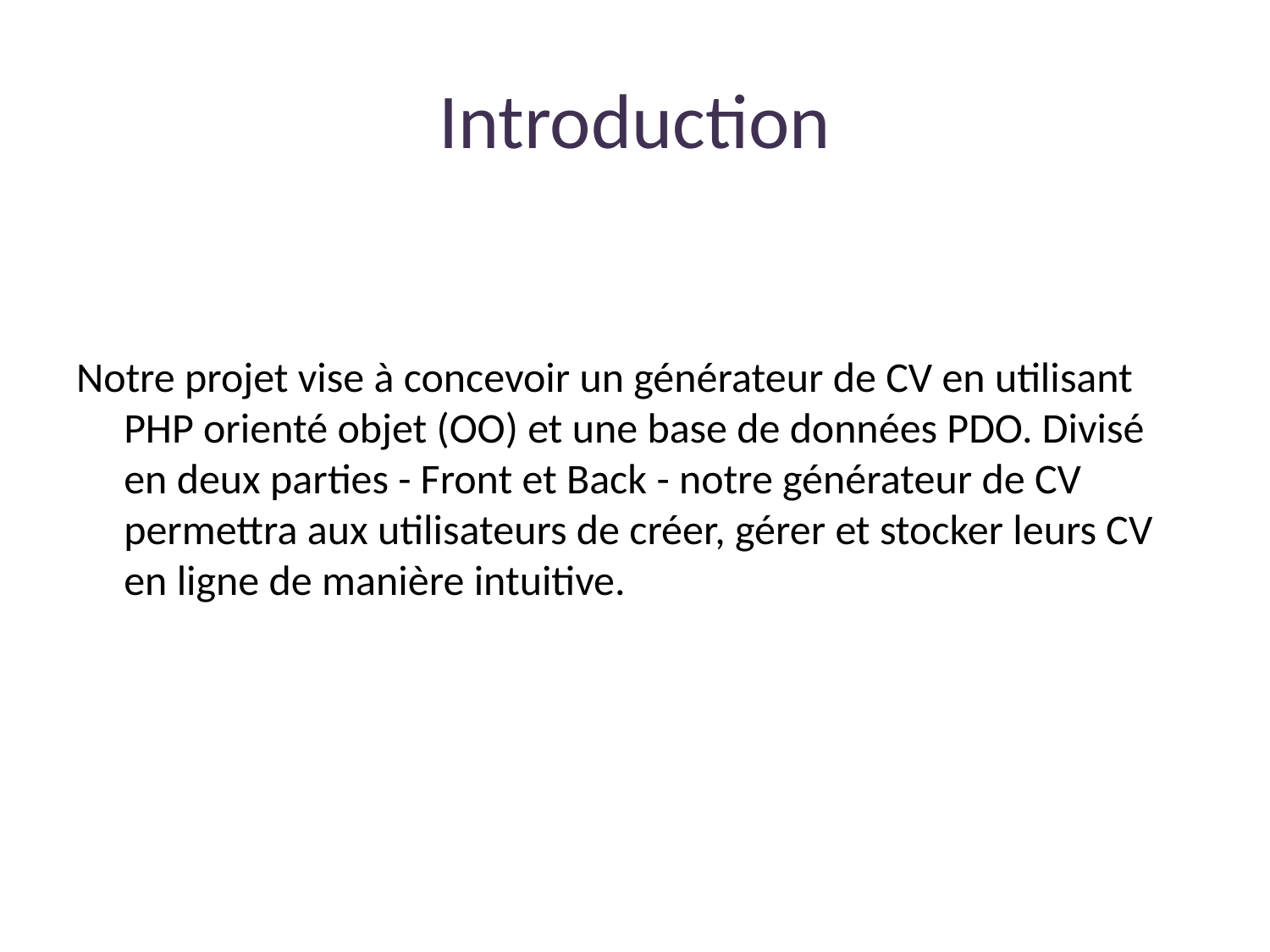

# Introduction
Notre projet vise à concevoir un générateur de CV en utilisant PHP orienté objet (OO) et une base de données PDO. Divisé en deux parties - Front et Back - notre générateur de CV permettra aux utilisateurs de créer, gérer et stocker leurs CV en ligne de manière intuitive.